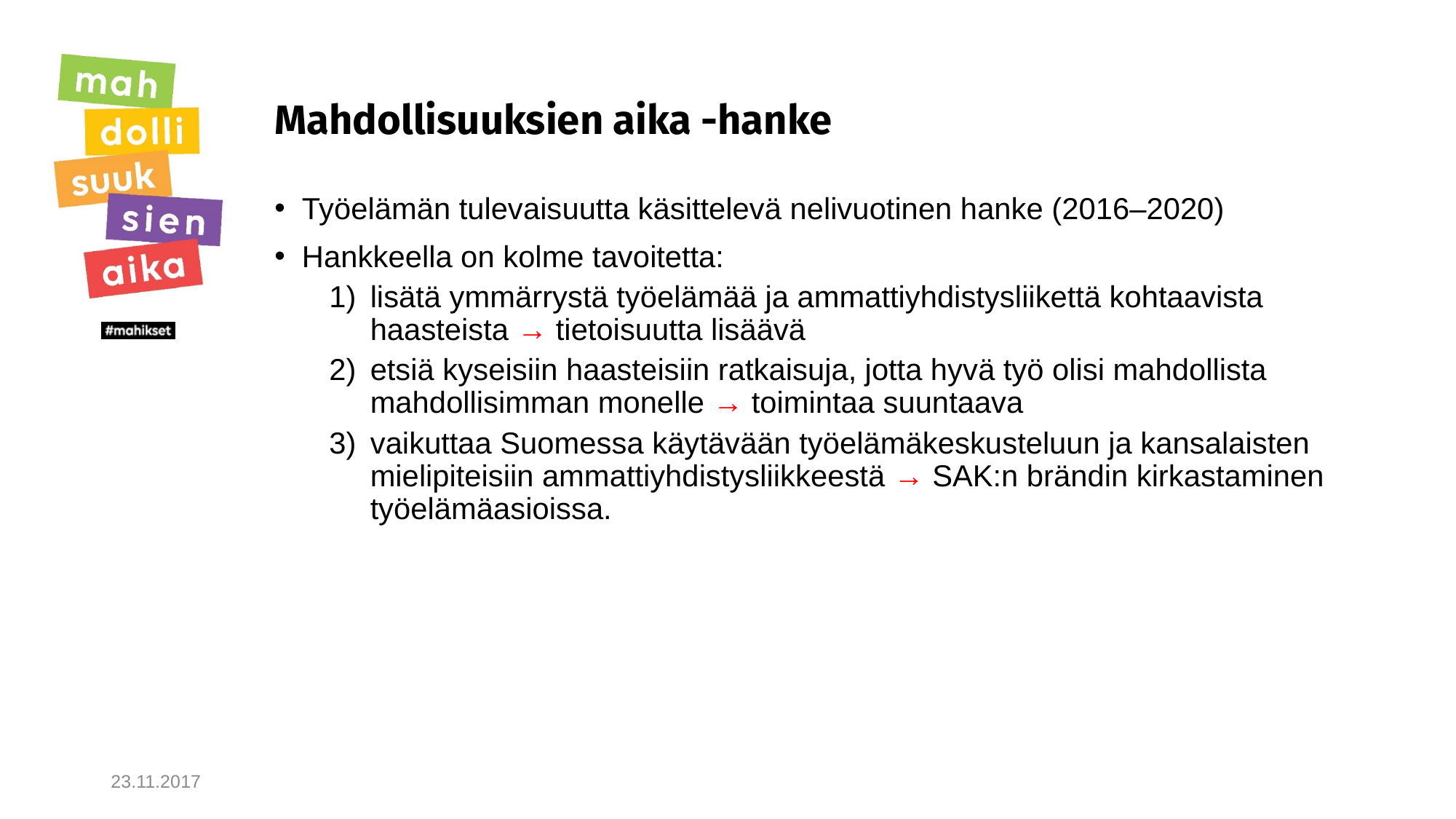

# Mahdollisuuksien aika -hanke
Työelämän tulevaisuutta käsittelevä nelivuotinen hanke (2016–2020)
Hankkeella on kolme tavoitetta:
lisätä ymmärrystä työelämää ja ammattiyhdistysliikettä kohtaavista haasteista → tietoisuutta lisäävä
etsiä kyseisiin haasteisiin ratkaisuja, jotta hyvä työ olisi mahdollista mahdollisimman monelle → toimintaa suuntaava
vaikuttaa Suomessa käytävään työelämäkeskusteluun ja kansalaisten mielipiteisiin ammattiyhdistysliikkeestä → SAK:n brändin kirkastaminen työelämäasioissa.

23.11.2017